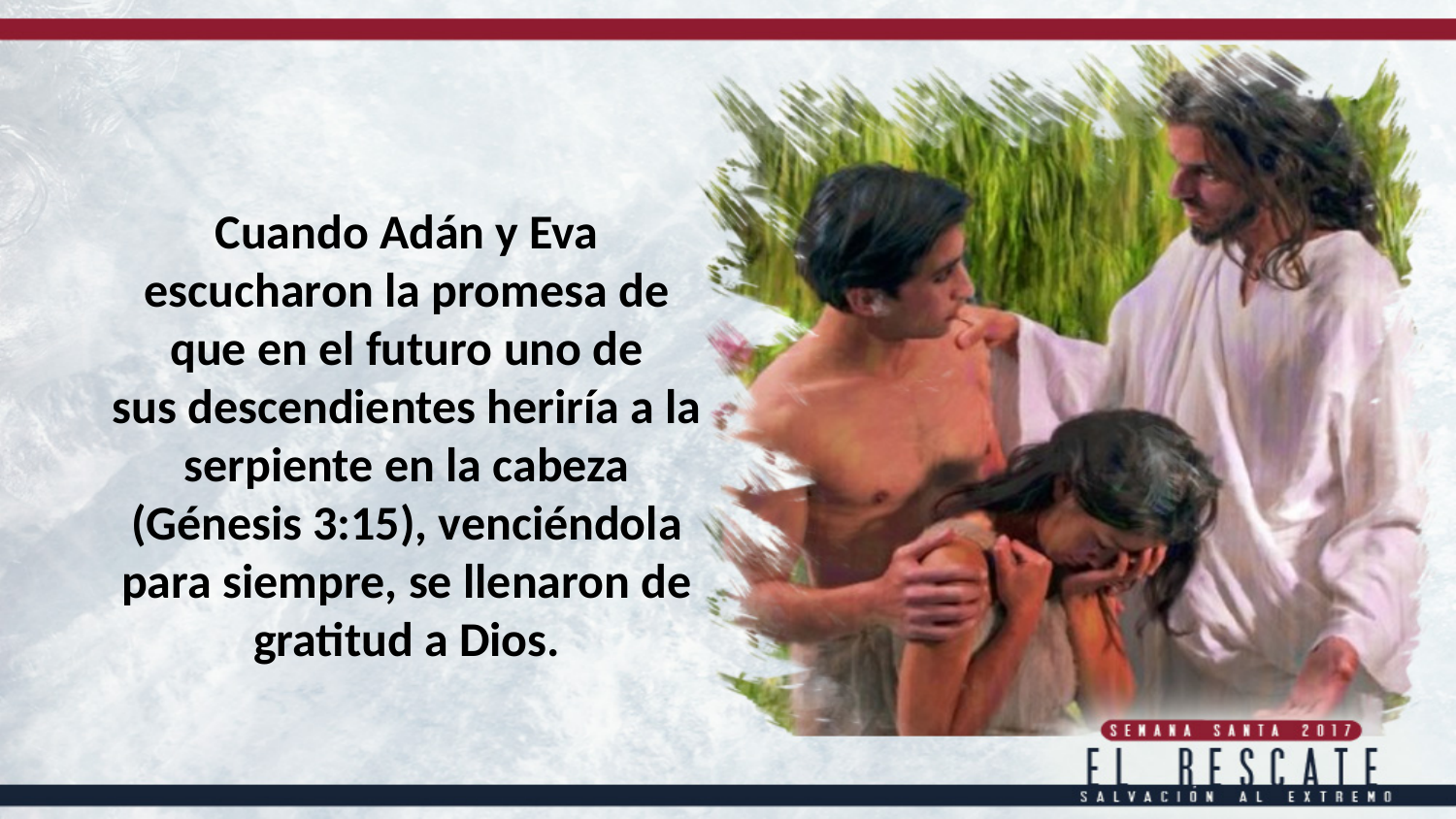

Cuando Adán y Eva escucharon la promesa de que en el futuro uno de
sus descendientes heriría a la serpiente en la cabeza (Génesis 3:15), venciéndola
para siempre, se llenaron de gratitud a Dios.